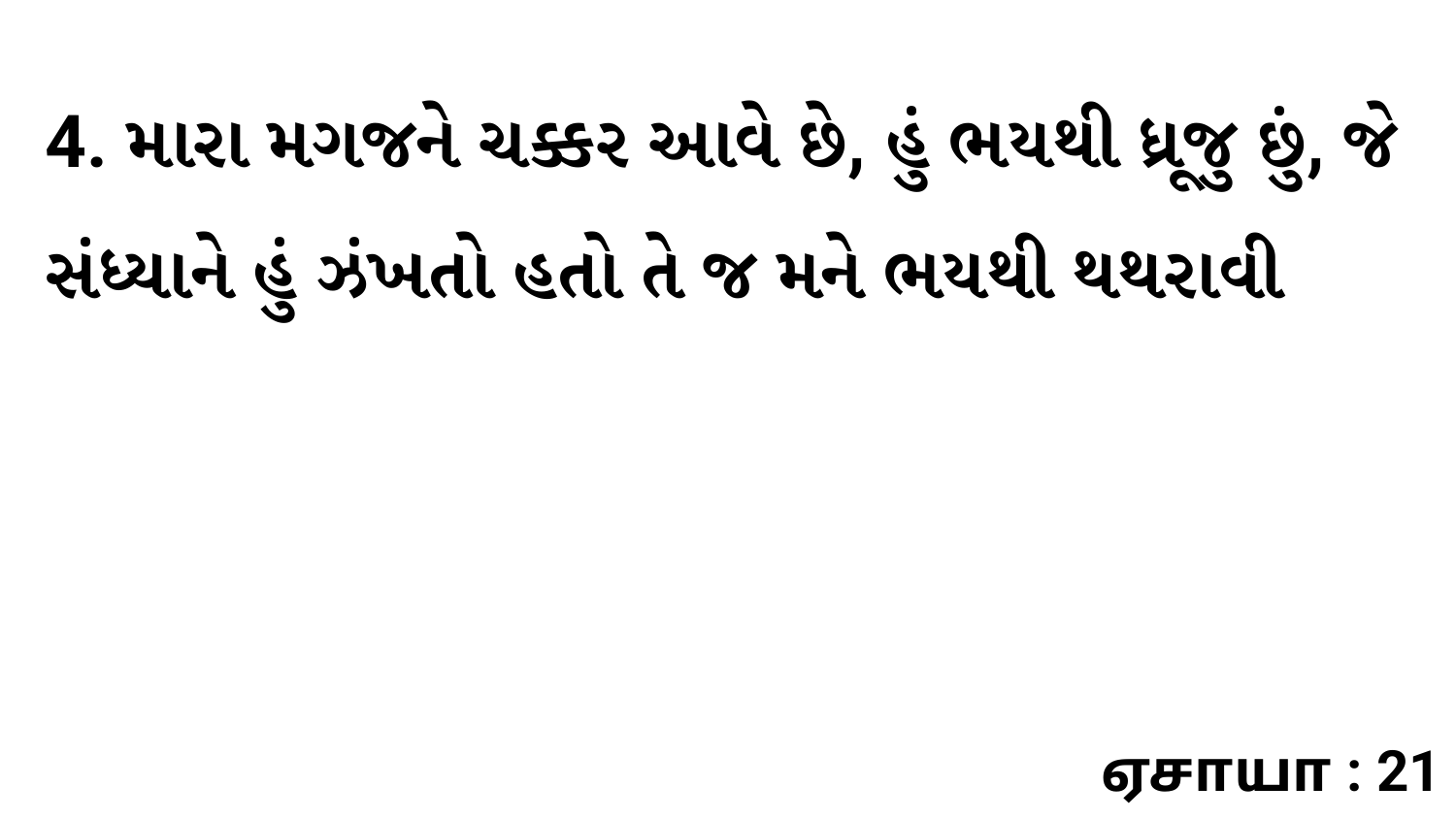

4. મારા મગજને ચક્કર આવે છે, હું ભયથી ધ્રૂજુ છું, જે સંધ્યાને હું ઝંખતો હતો તે જ મને ભયથી થથરાવી
ஏசாயா : 21